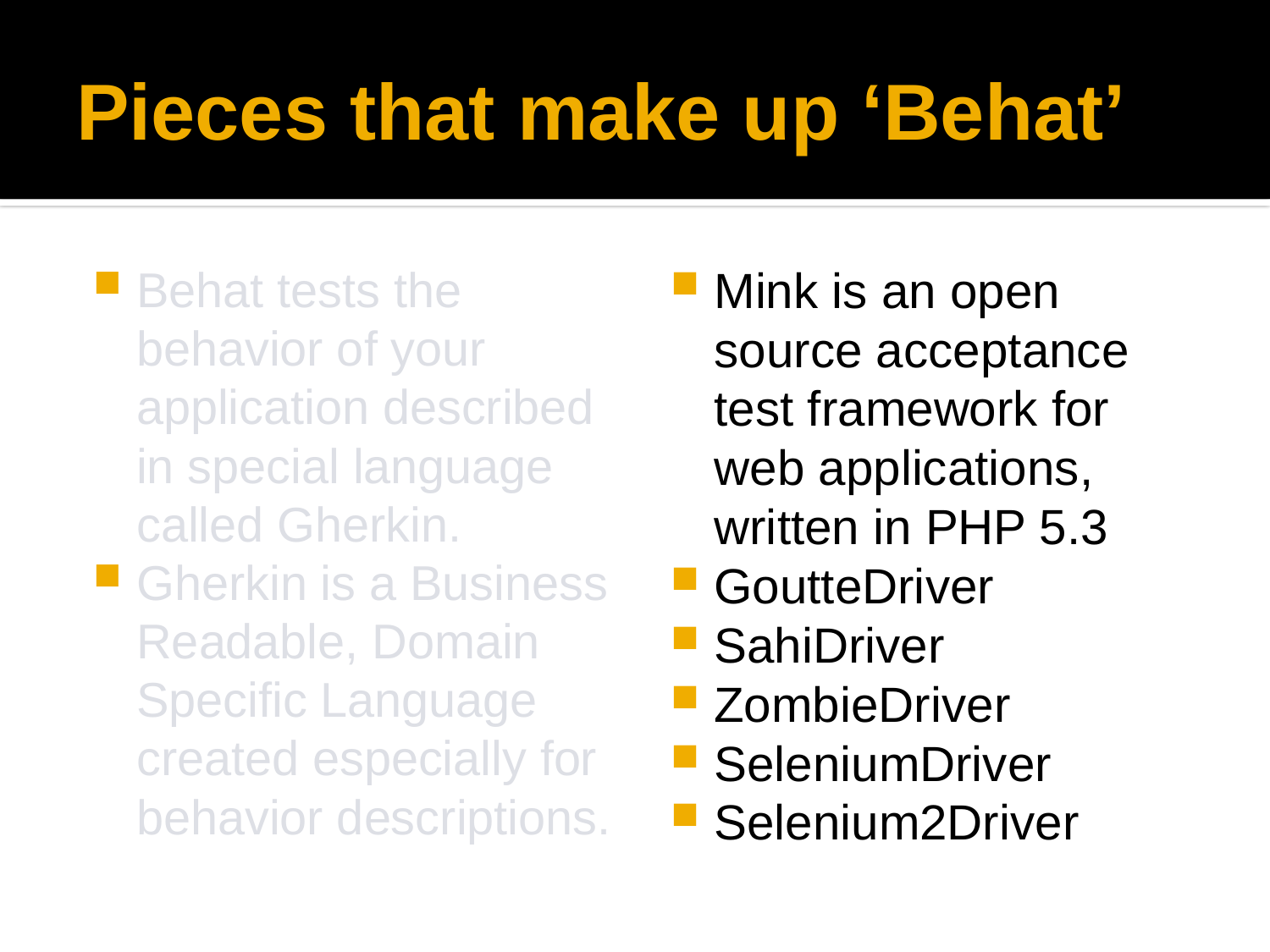

# Pieces that make up ‘Behat’
Behat tests the behavior of your application described in special language called Gherkin.
Gherkin is a Business Readable, Domain Specific Language created especially for behavior descriptions.

Mink is an open source acceptance test framework for web applications, written in PHP 5.3
GoutteDriver
SahiDriver
ZombieDriver
SeleniumDriver
Selenium2Driver